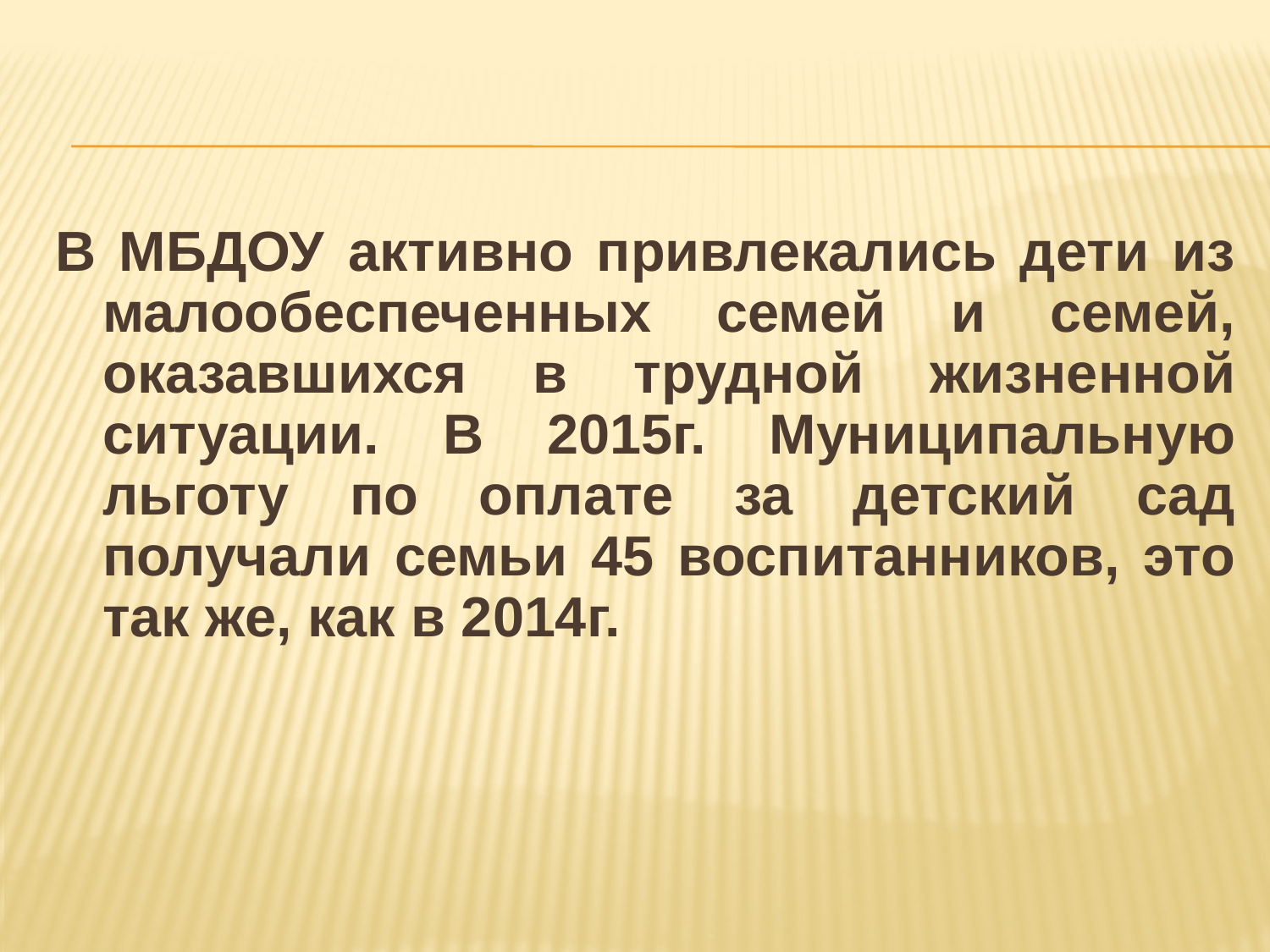

В МБДОУ активно привлекались дети из малообеспеченных семей и семей, оказавшихся в трудной жизненной ситуации. В 2015г. Муниципальную льготу по оплате за детский сад получали семьи 45 воспитанников, это так же, как в 2014г.